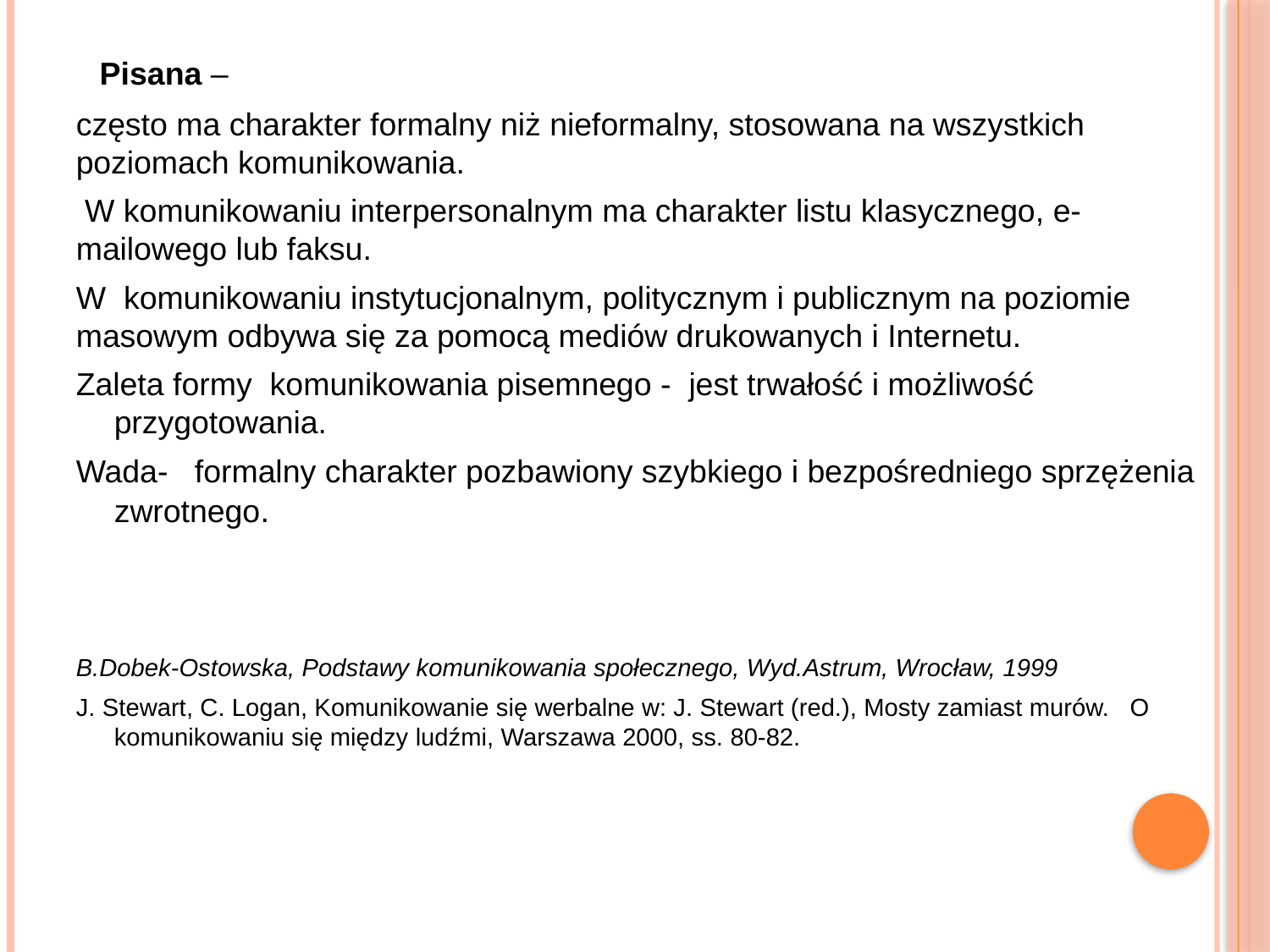

Pisana –
często ma charakter formalny niż nieformalny, stosowana na wszystkich poziomach komunikowania.
 W komunikowaniu interpersonalnym ma charakter listu klasycznego, e-mailowego lub faksu.
W  komunikowaniu instytucjonalnym, politycznym i publicznym na poziomie masowym odbywa się za pomocą mediów drukowanych i Internetu.
Zaleta formy  komunikowania pisemnego -  jest trwałość i możliwość przygotowania.
Wada-   formalny charakter pozbawiony szybkiego i bezpośredniego sprzężenia zwrotnego.

B.Dobek-Ostowska, Podstawy komunikowania społecznego, Wyd.Astrum, Wrocław, 1999
J. Stewart, C. Logan, Komunikowanie się werbalne w: J. Stewart (red.), Mosty zamiast murów.   O komunikowaniu się między ludźmi, Warszawa 2000, ss. 80-82.